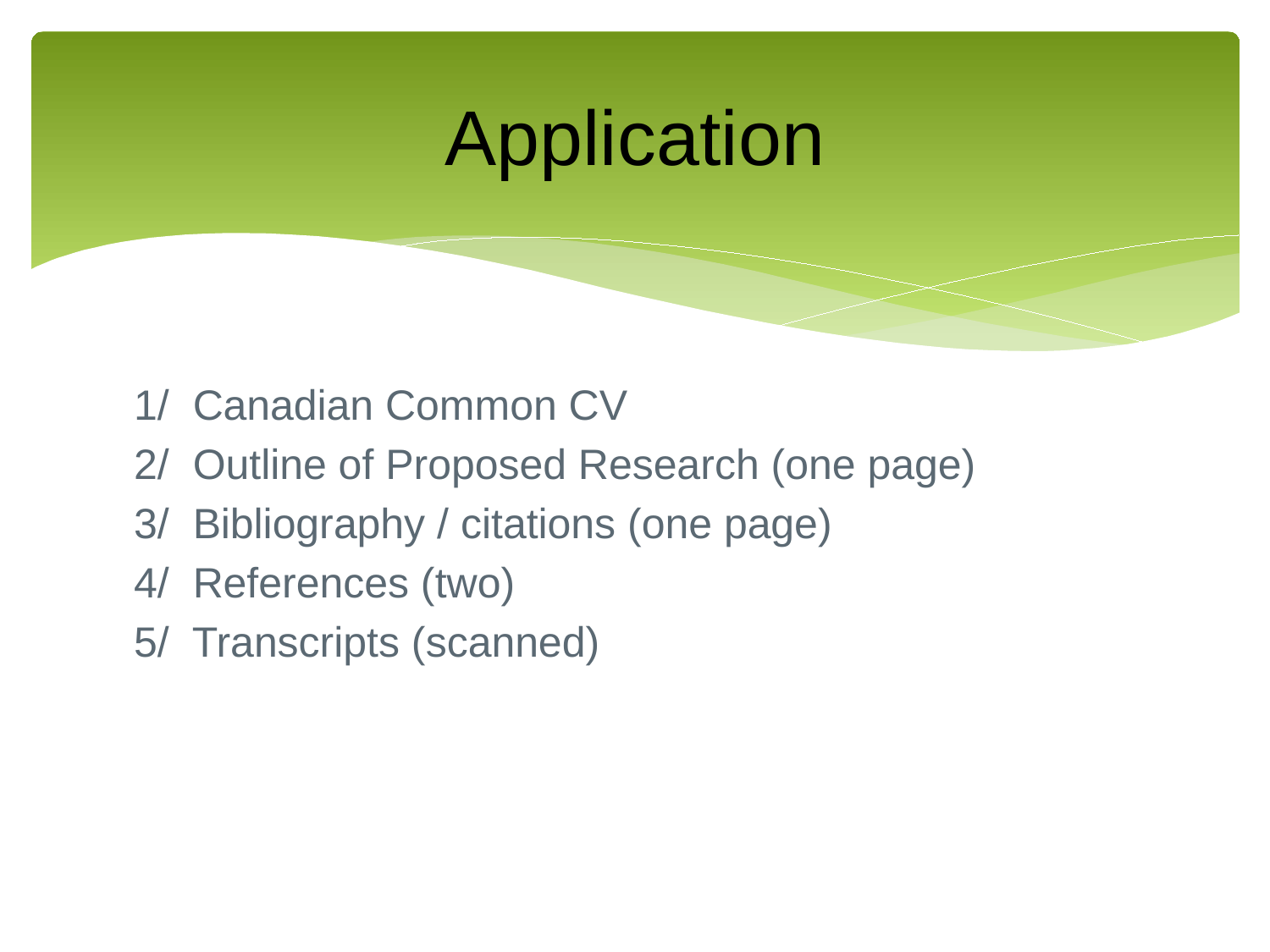

# Application
1/  Canadian Common CV
2/  Outline of Proposed Research (one page)
3/  Bibliography / citations (one page)
4/  References (two)
5/  Transcripts (scanned)